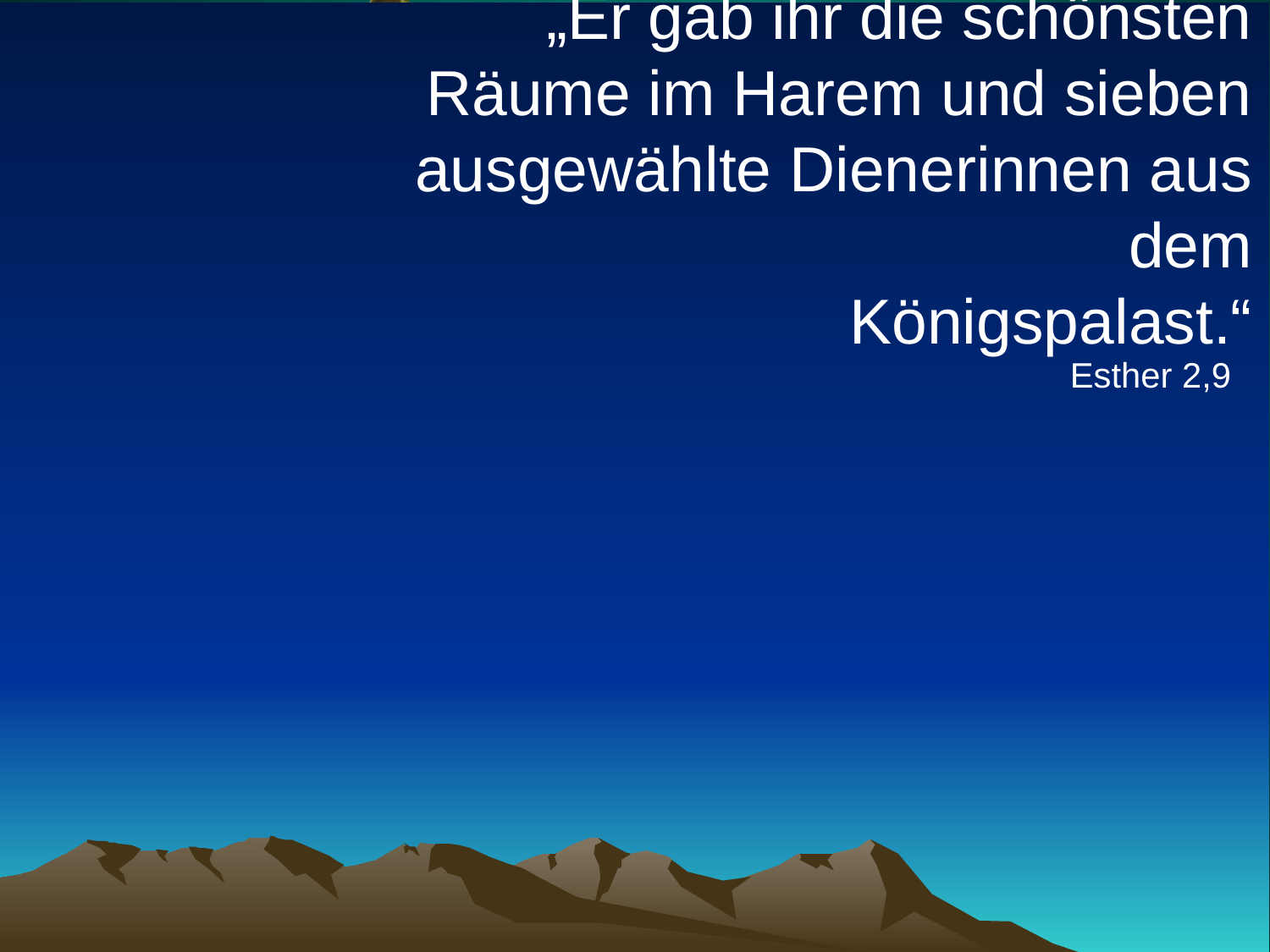

# „Er gab ihr die schönsten Räume im Harem und sieben ausgewählte Dienerinnen aus dem Königspalast.“
Esther 2,9